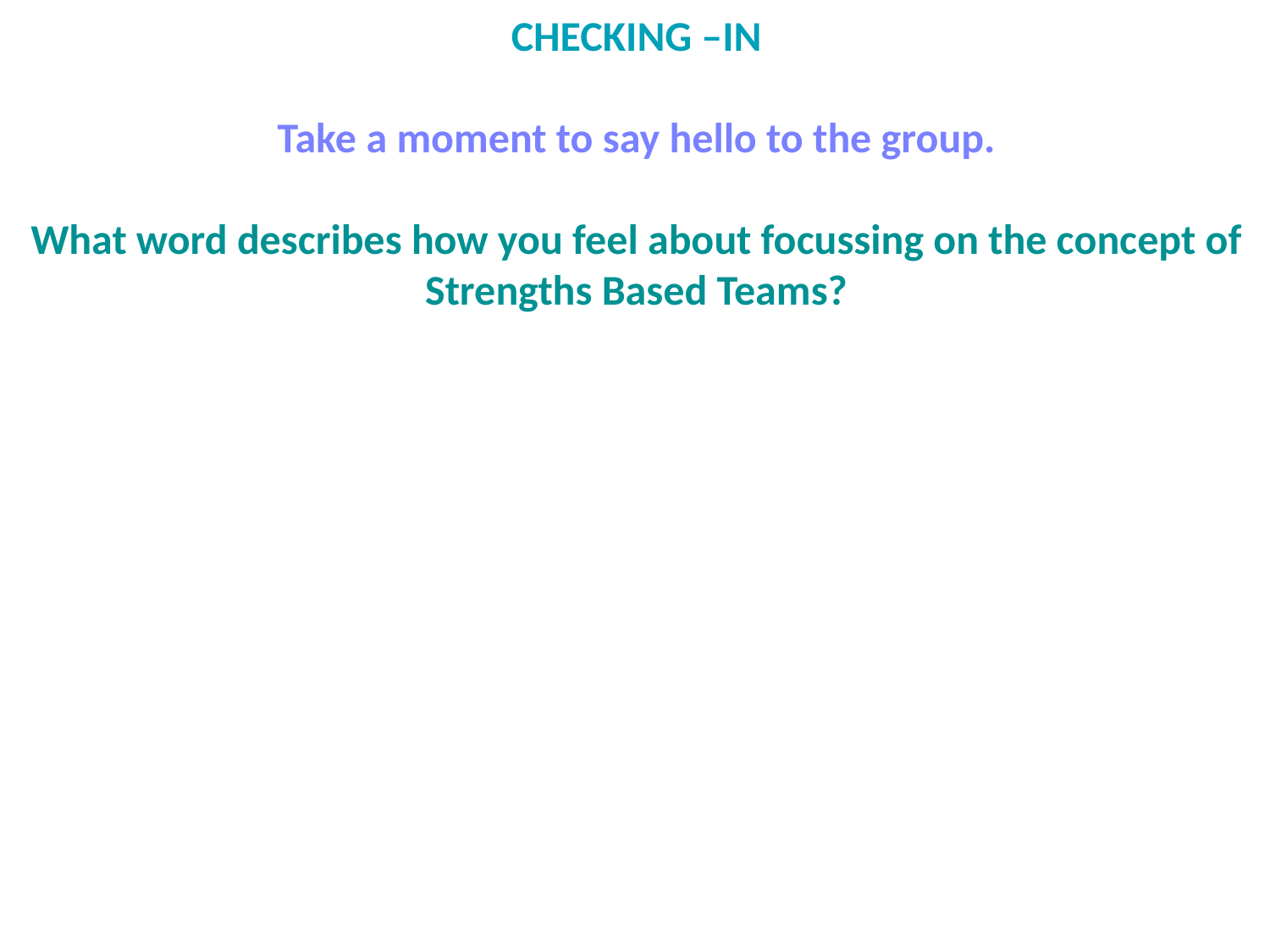

CHECKING –IN

Take a moment to say hello to the group.

What word describes how you feel about focussing on the concept of Strengths Based Teams?